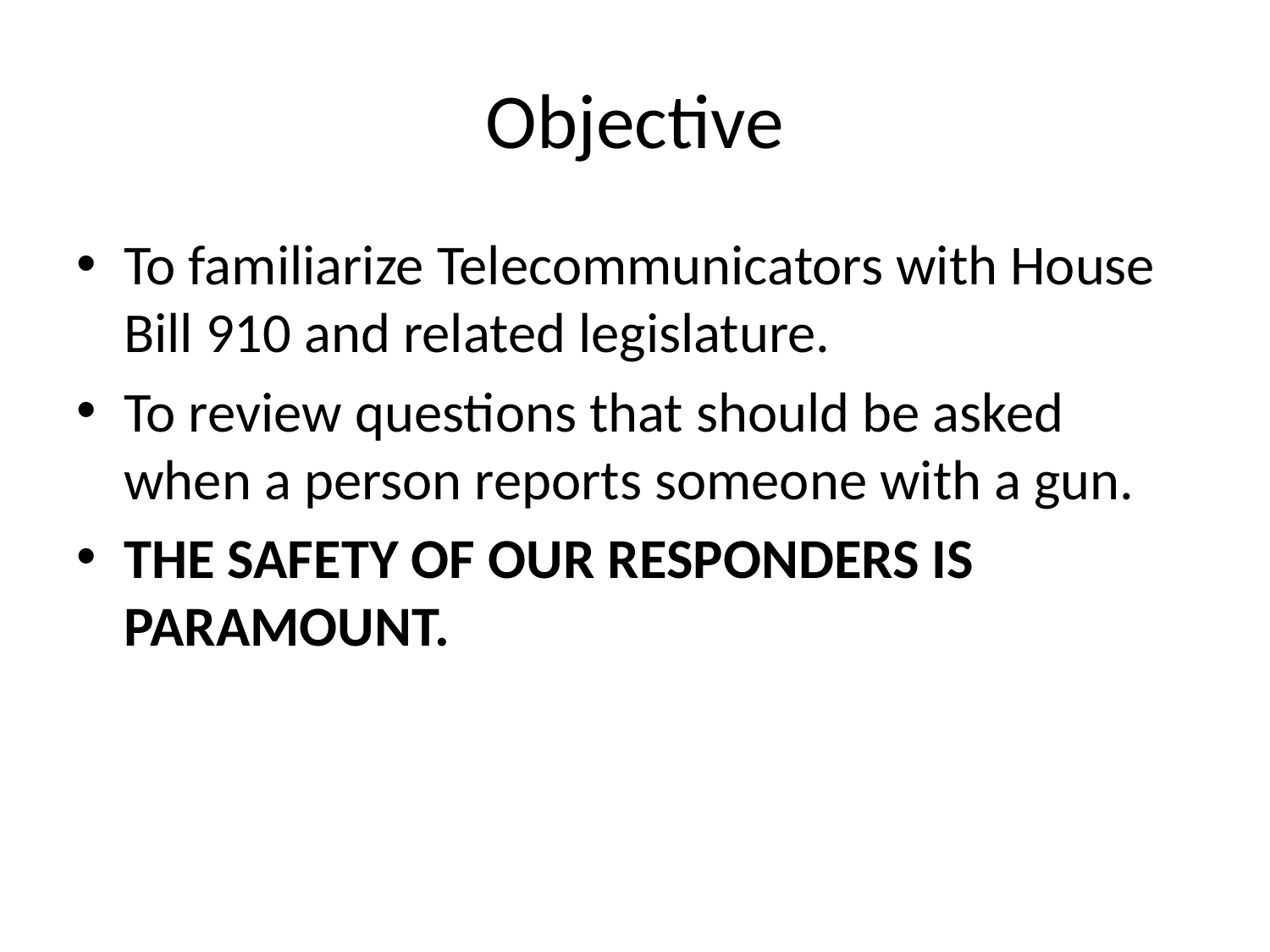

# Objective
To familiarize Telecommunicators with House Bill 910 and related legislature.
To review questions that should be asked when a person reports someone with a gun.
THE SAFETY OF OUR RESPONDERS IS PARAMOUNT.